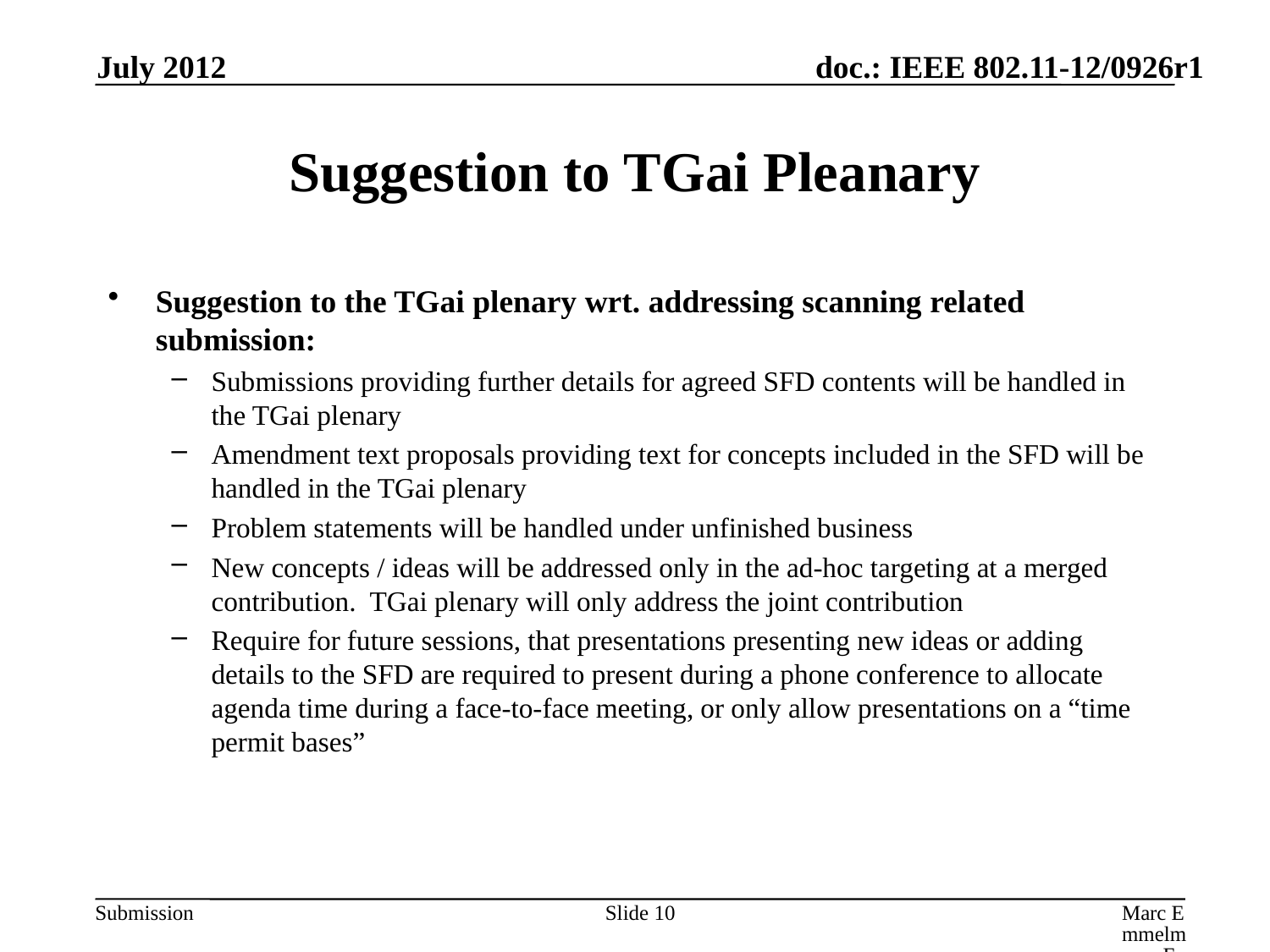

July 2012
# Suggestion to TGai Pleanary
Suggestion to the TGai plenary wrt. addressing scanning related submission:
Submissions providing further details for agreed SFD contents will be handled in the TGai plenary
Amendment text proposals providing text for concepts included in the SFD will be handled in the TGai plenary
Problem statements will be handled under unfinished business
New concepts / ideas will be addressed only in the ad-hoc targeting at a merged contribution.  TGai plenary will only address the joint contribution
Require for future sessions, that presentations presenting new ideas or adding details to the SFD are required to present during a phone conference to allocate agenda time during a face-to-face meeting, or only allow presentations on a “time permit bases”

Slide 10
Marc Emmelmann, FOKUS